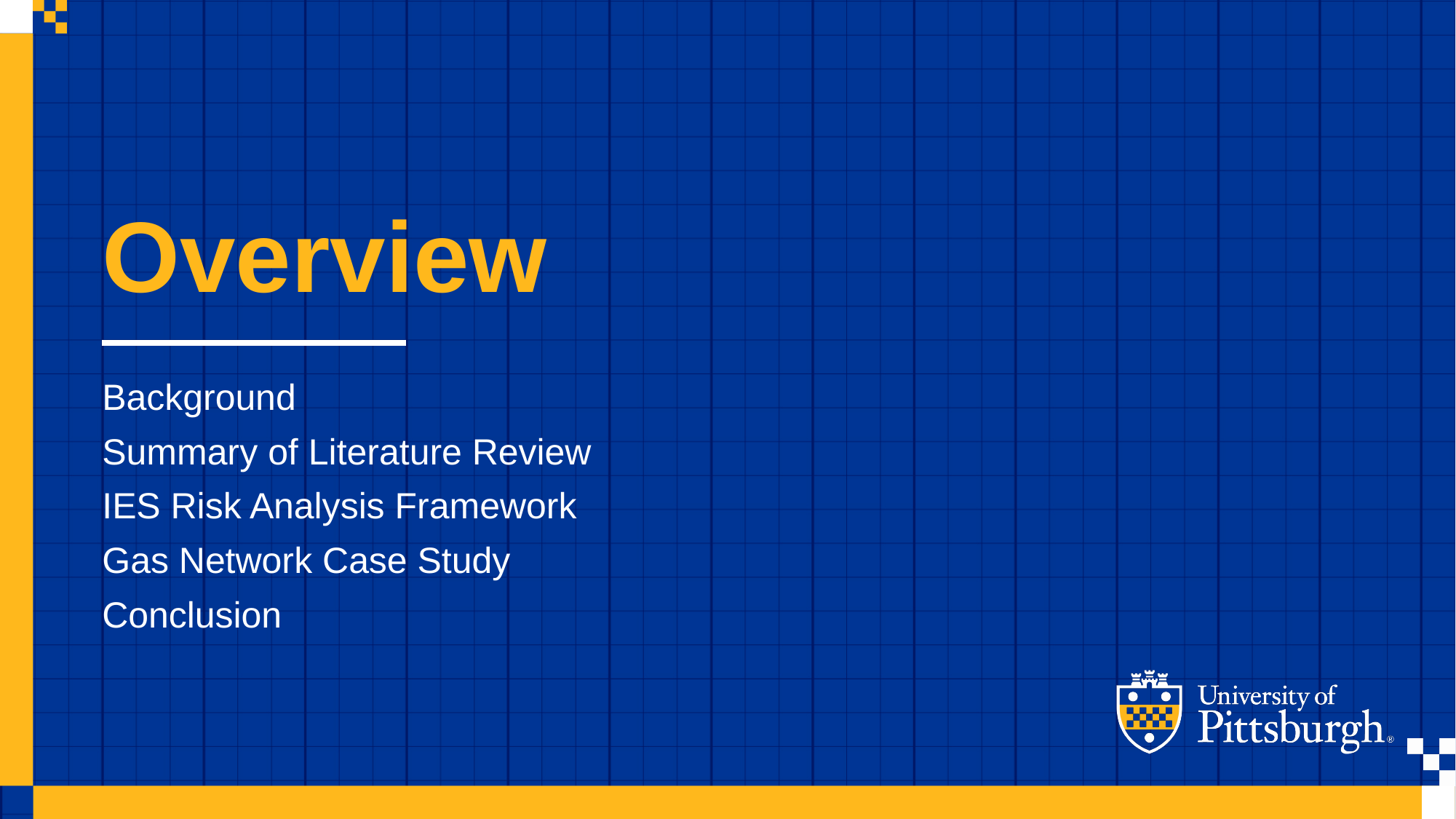

Overview
Background
Summary of Literature Review
IES Risk Analysis Framework
Gas Network Case Study
Conclusion